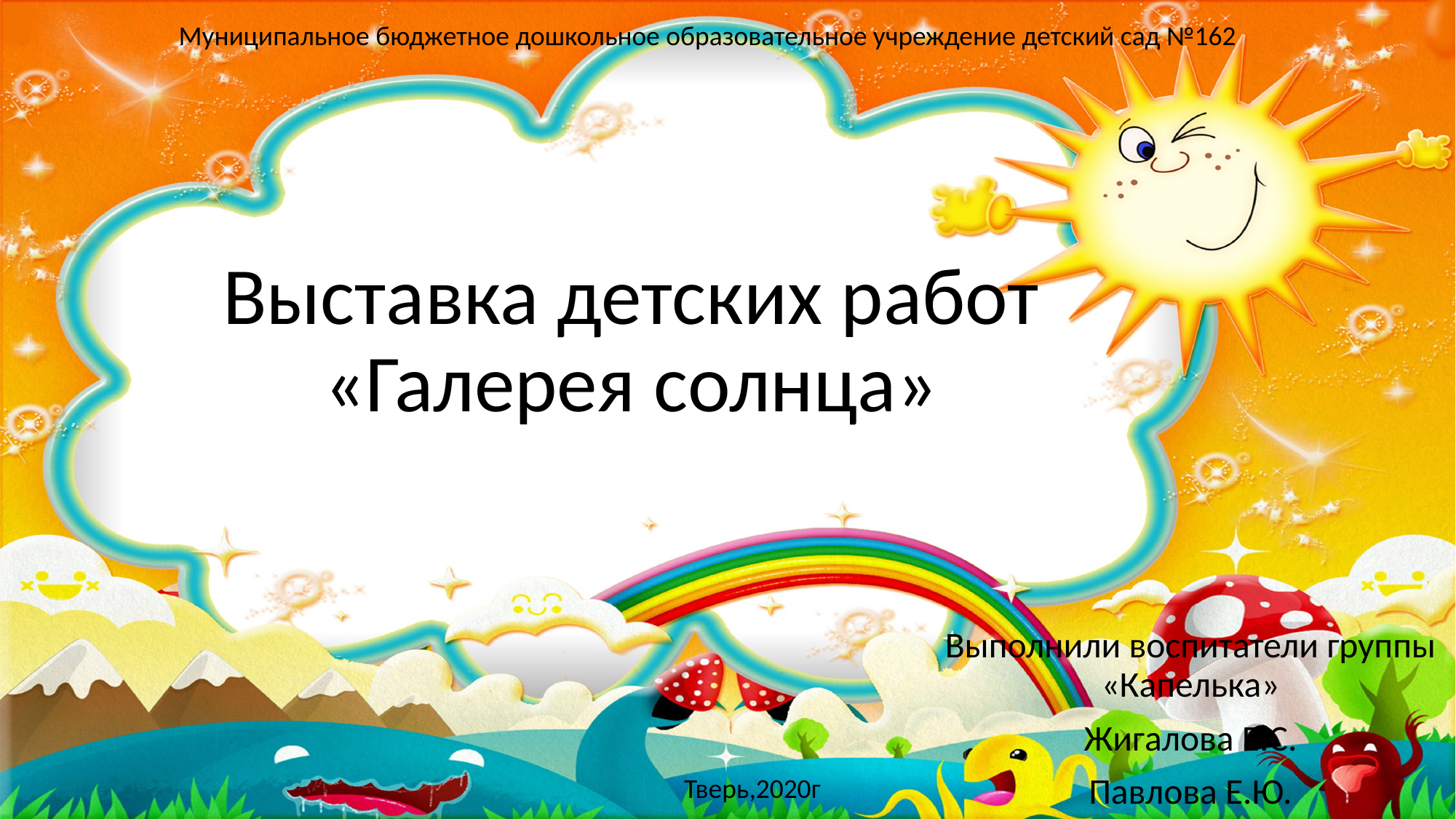

Муниципальное бюджетное дошкольное образовательное учреждение детский сад №162
# Выставка детских работ «Галерея солнца»
Выполнили воспитатели группы «Капелька»
Жигалова Е.С.
Павлова Е.Ю.
Тверь,2020г